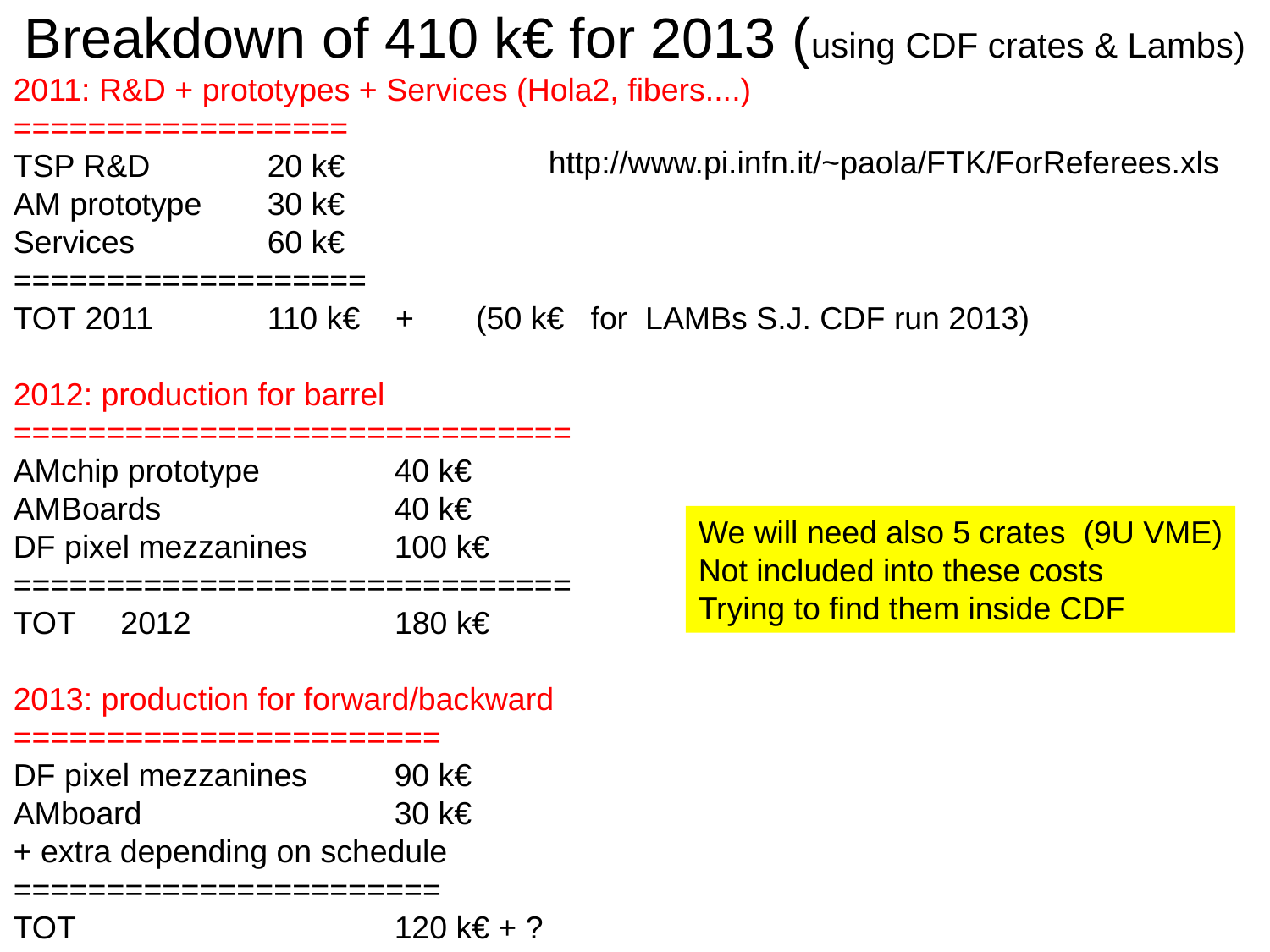

# Breakdown of 410 k€ for 2013 (using CDF crates & Lambs)
2011: R&D + prototypes + Services (Hola2, fibers....)
==================
TSP R&D           	20 k€
AM prototype     	30 k€     
Services             	60 k€     
===================
TOT 2011	110 k€    +       (50 k€   for  LAMBs S.J. CDF run 2013)

2012: production for barrel
==============================
AMchip prototype		40 k€       
AMBoards   		40 k€
DF pixel mezzanines	100 k€   
==============================
TOT     2012                       180 k€
2013: production for forward/backward
=======================
DF pixel mezzanines      	90 k€    
AMboard                      	30 k€
+ extra depending on schedule
=======================
TOT                          	120 k€ + ?
http://www.pi.infn.it/~paola/FTK/ForReferees.xls

We will need also 5 crates  (9U VME)
Not included into these costs
Trying to find them inside CDF